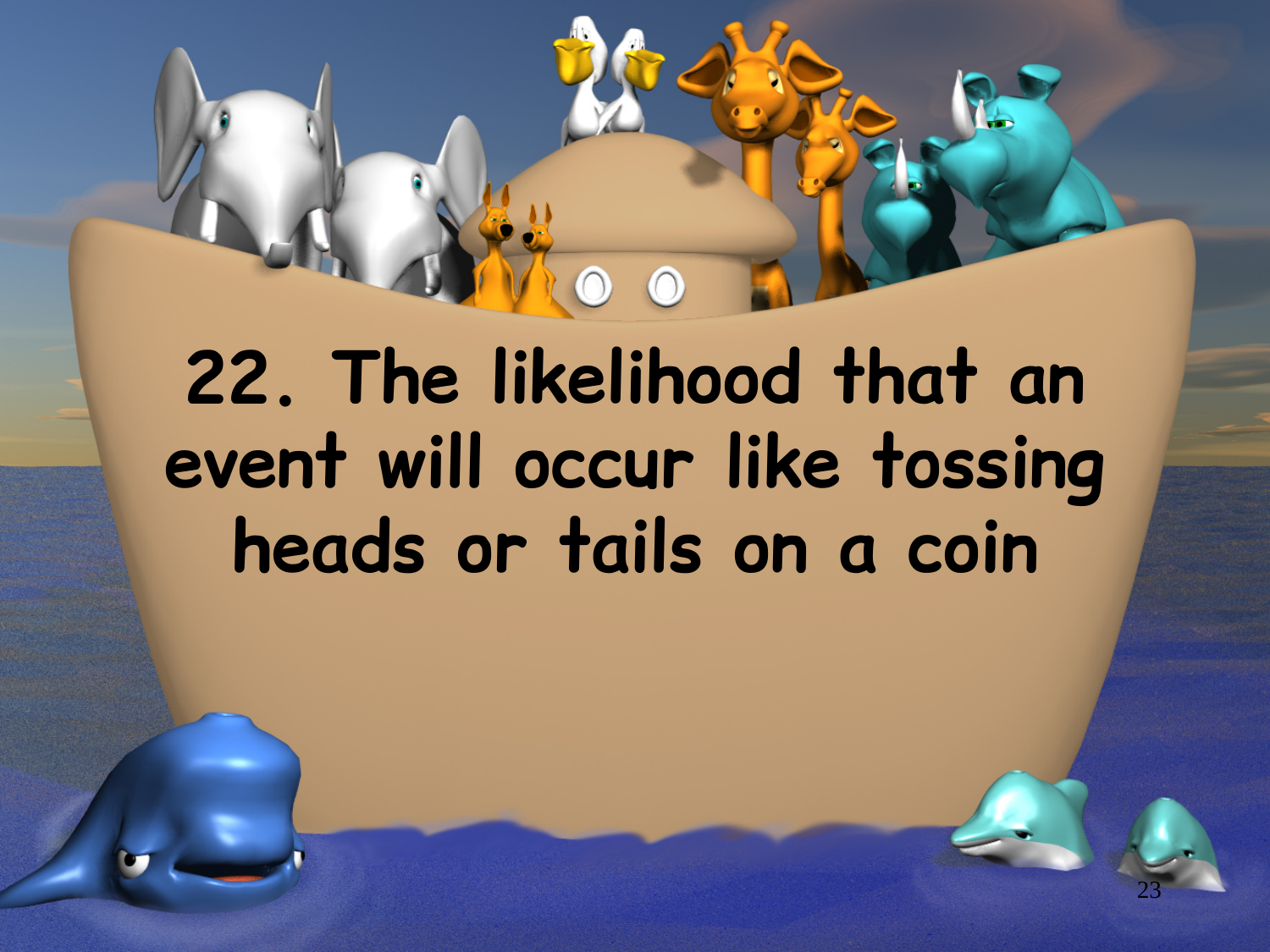

# 22. The likelihood that an event will occur like tossing heads or tails on a coin
23